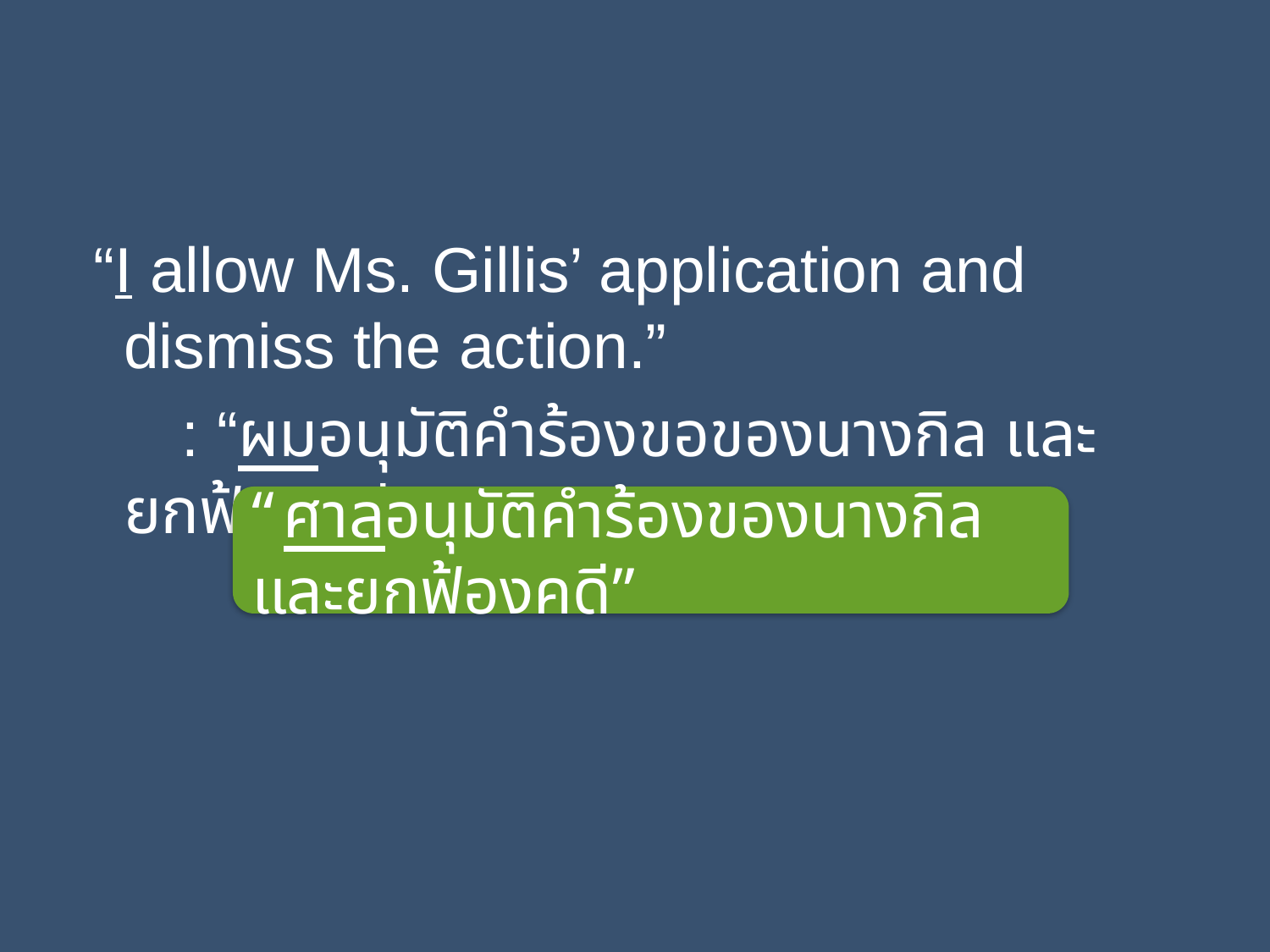

“I allow Ms. Gillis’ application and dismiss the action.”
      : “ผมอนุมัติคำร้องขอของนางกิล และยกฟ้องคดี”

“ศาลอนุมัติคำร้องของนางกิล และยกฟ้องคดี”